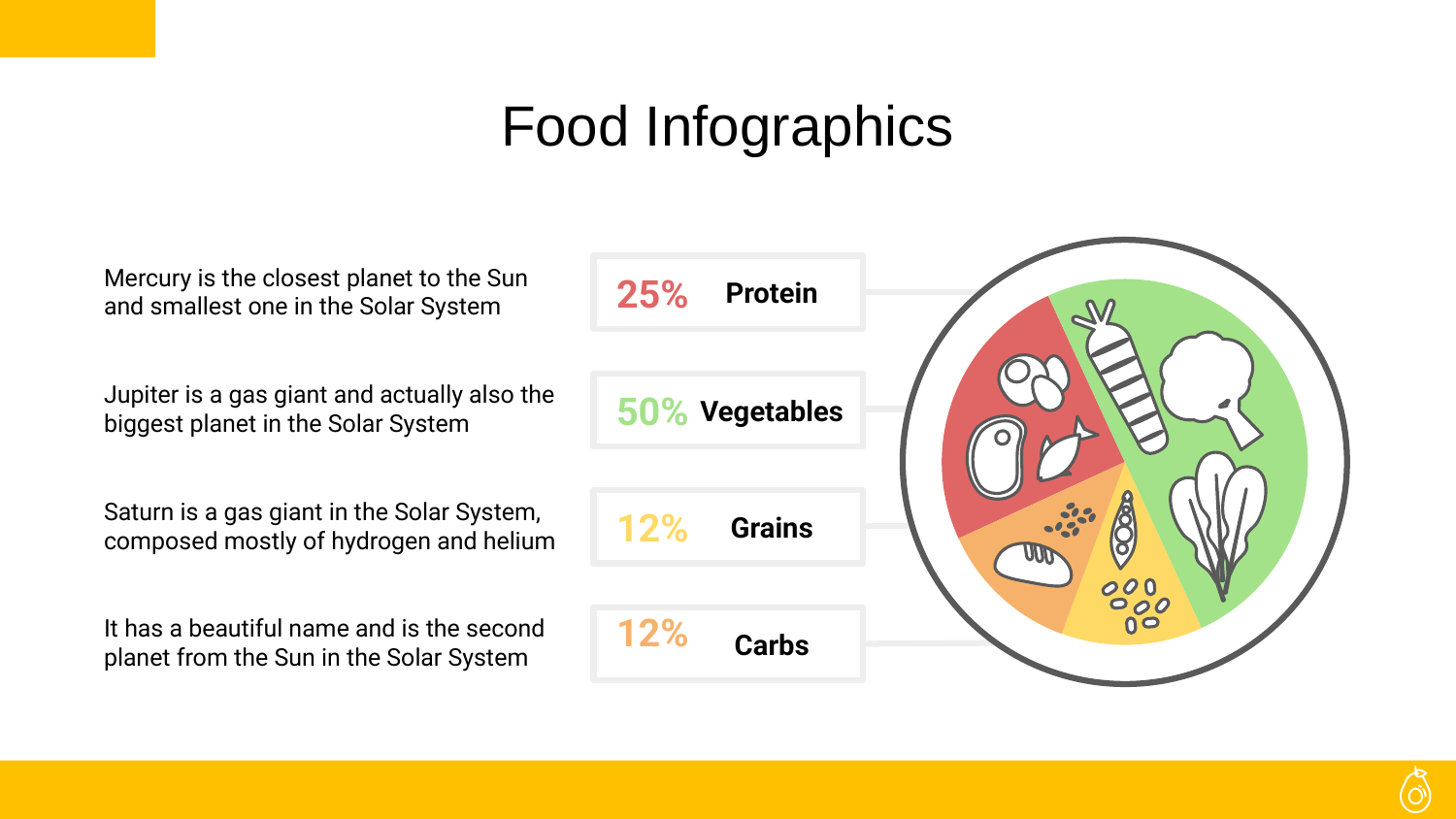

# Food Infographics

Mercury is the closest planet to the Sun and smallest one in the Solar System

25%
Protein

Jupiter is a gas giant and actually also the biggest planet in the Solar System

50%
Vegetables

Saturn is a gas giant in the Solar System, composed mostly of hydrogen and helium

12%
Grains
12%
It has a beautiful name and is the second planet from the Sun in the Solar System

Carbs